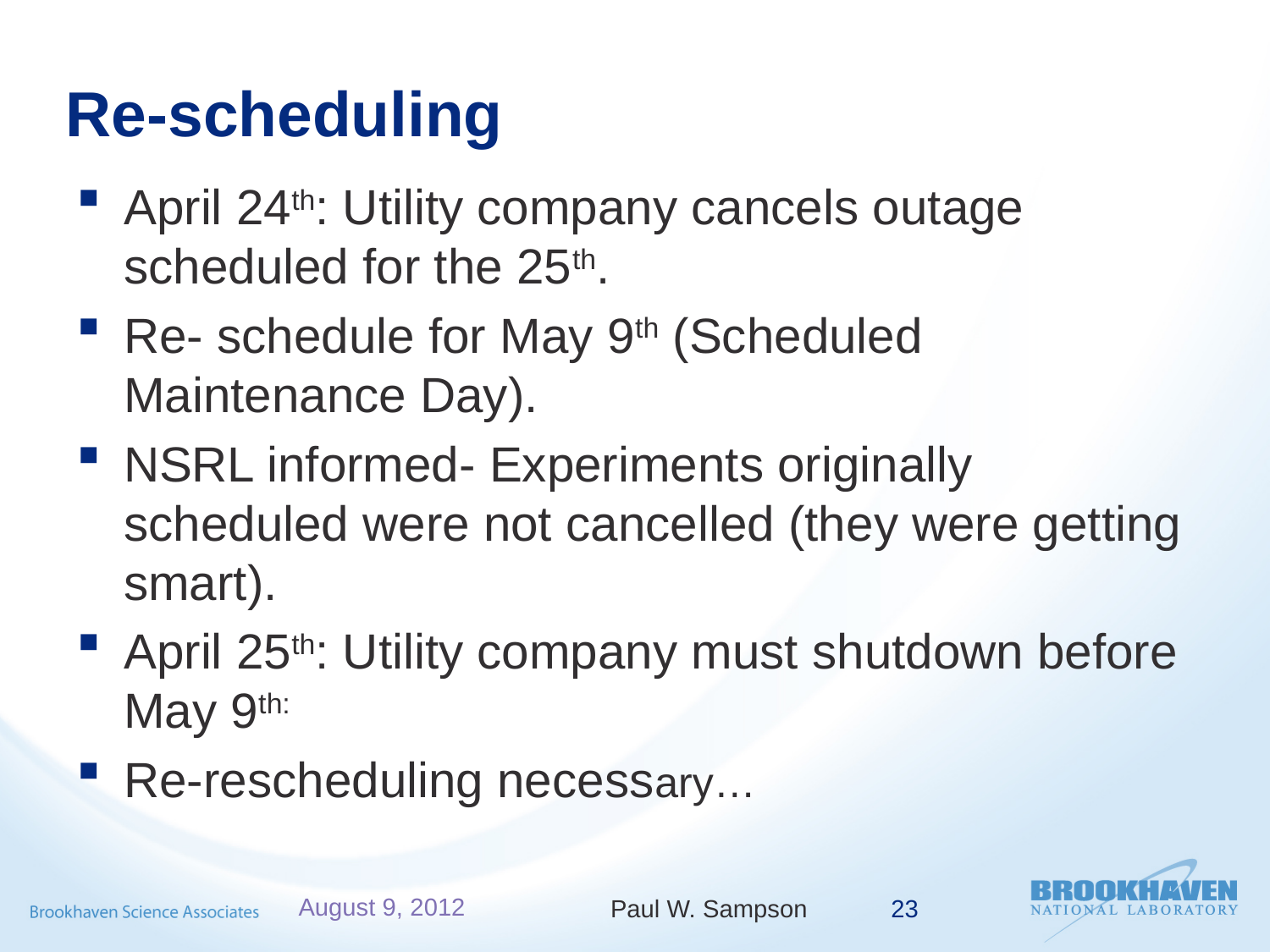

# Re-scheduling
April 24th: Utility company cancels outage scheduled for the 25th.
Re- schedule for May 9th (Scheduled Maintenance Day).
NSRL informed- Experiments originally scheduled were not cancelled (they were getting smart).
April 25th: Utility company must shutdown before May 9th:
Re-rescheduling necessary…
August 9, 2012
Paul W. Sampson
23